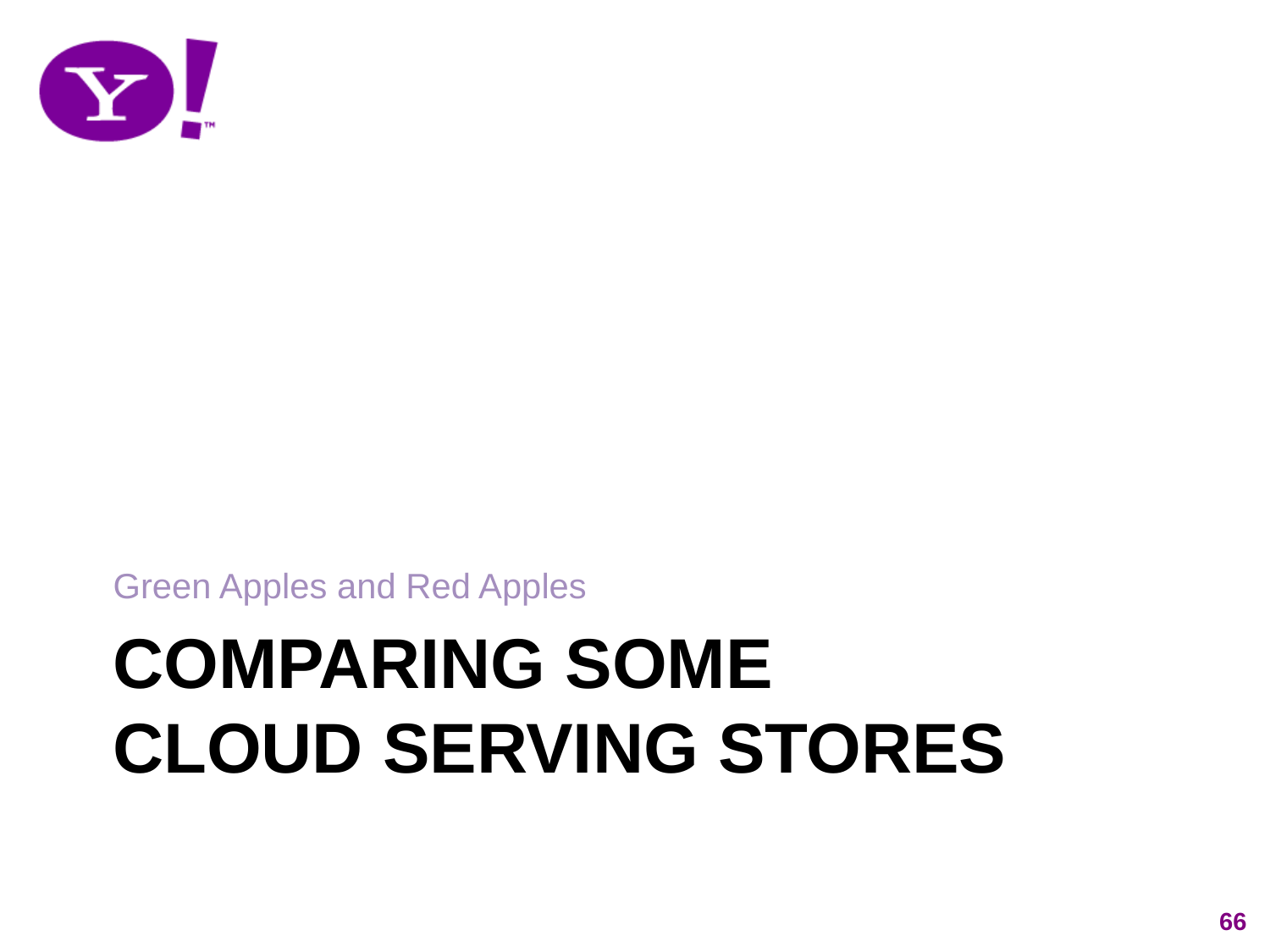

Green Apples and Red Apples
COMPARING SOME
CLOUD SERVING STORES